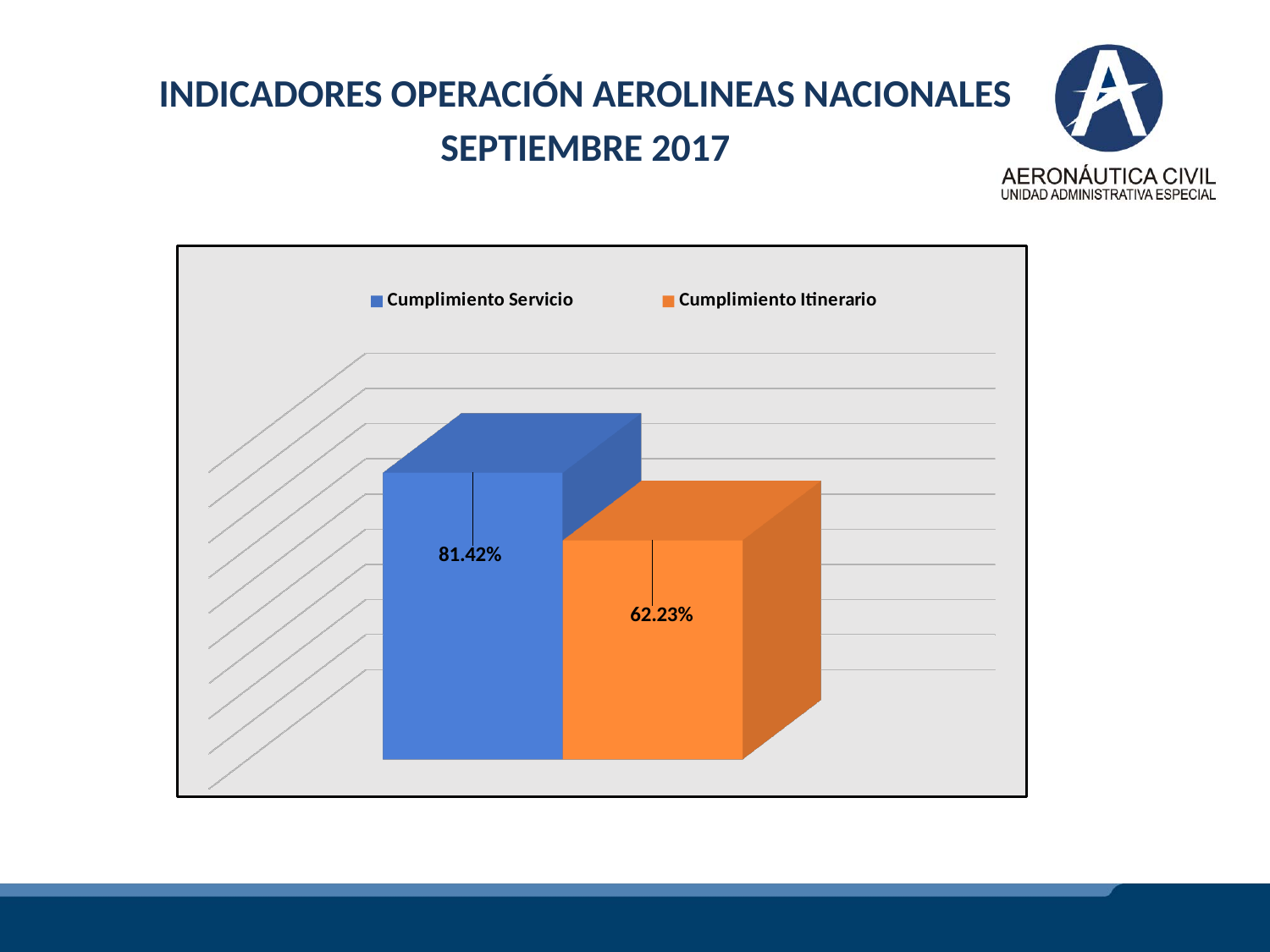

INDICADORES OPERACIÓN AEROLINEAS NACIONALES
SEPTIEMBRE 2017

[unsupported chart]